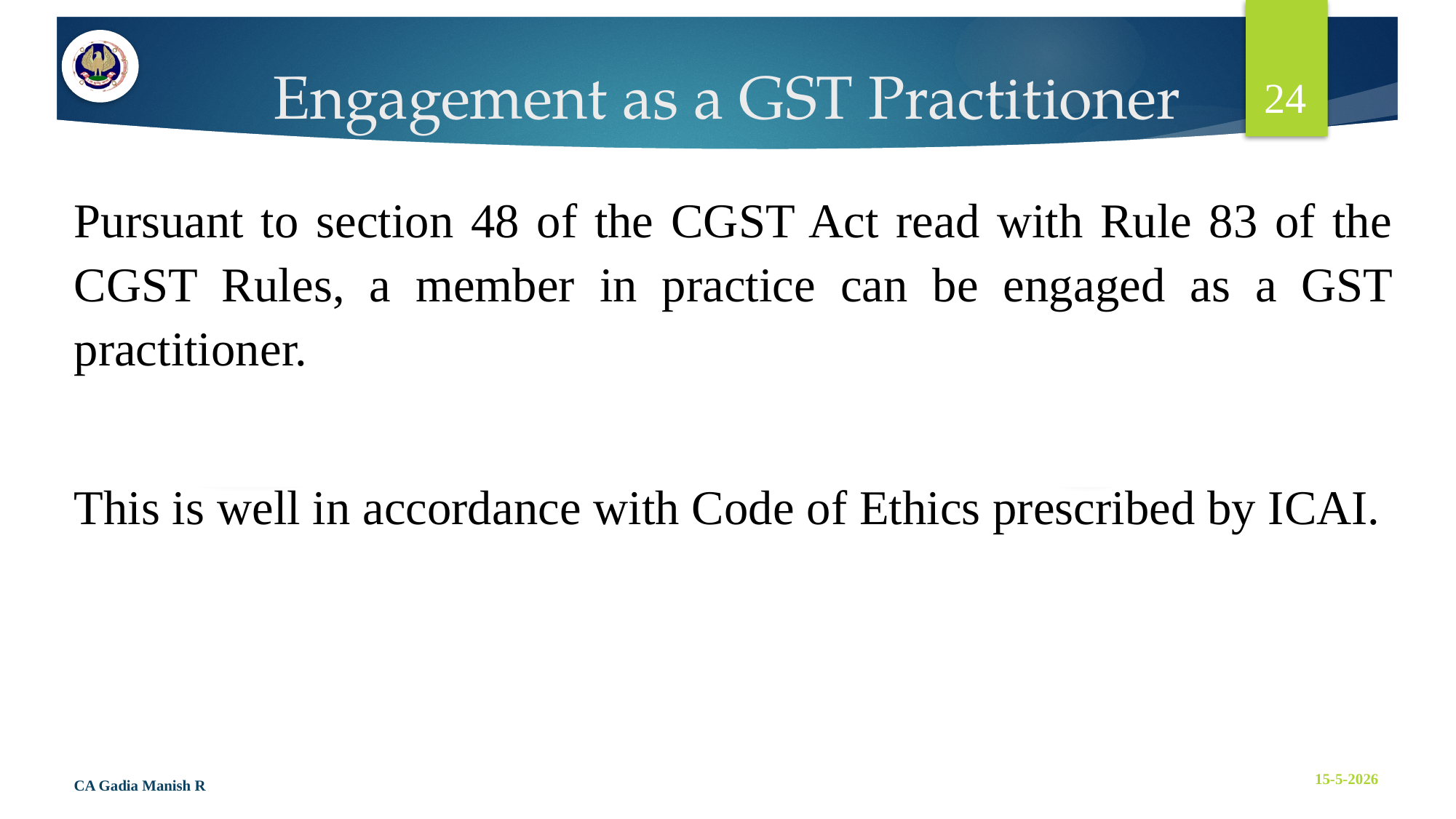

24
# Engagement as a GST Practitioner
Pursuant to section 48 of the CGST Act read with Rule 83 of the CGST Rules, a member in practice can be engaged as a GST practitioner.

This is well in accordance with Code of Ethics prescribed by ICAI.

CA Gadia Manish R
15-5-2026